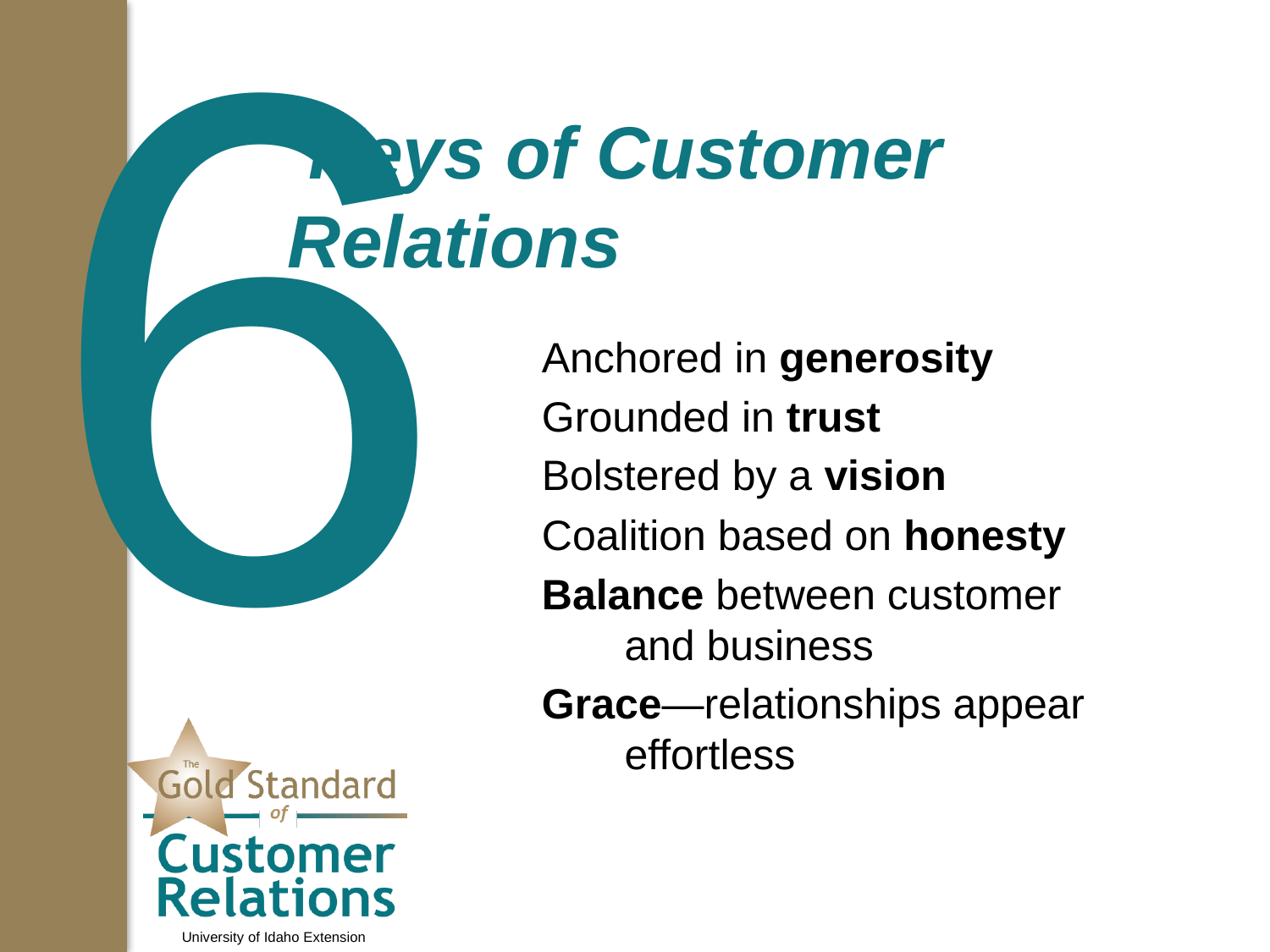

6
# Keys of Customer Relations
Anchored in generosity
Grounded in trust
Bolstered by a vision
Coalition based on honesty
Balance between customer
       and business
Grace—relationships appear
       effortless